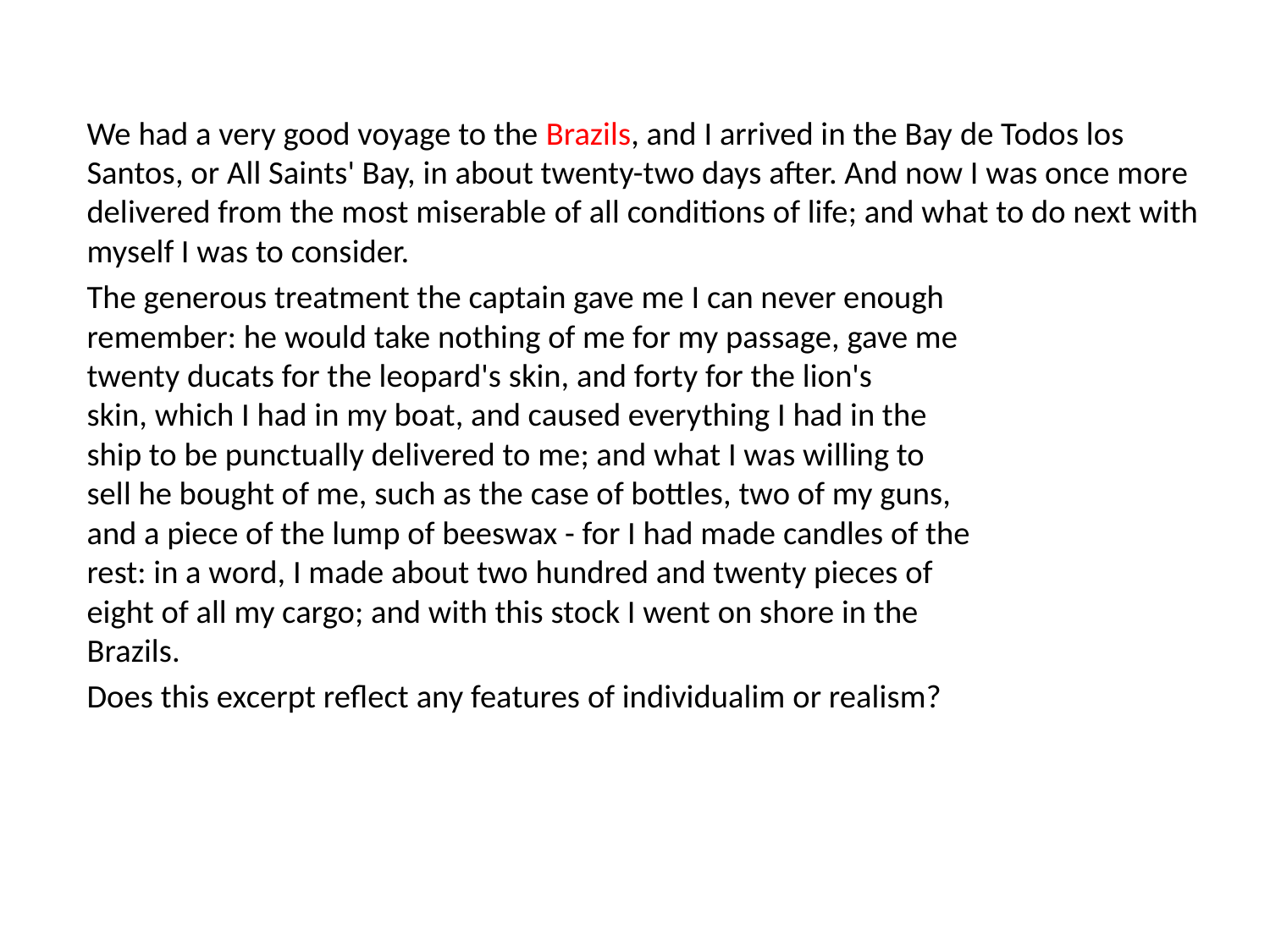

We had a very good voyage to the Brazils, and I arrived in the Bay de Todos los Santos, or All Saints' Bay, in about twenty-two days after. And now I was once more delivered from the most miserable of all conditions of life; and what to do next with myself I was to consider.
The generous treatment the captain gave me I can never enough 
remember: he would take nothing of me for my passage, gave me 
twenty ducats for the leopard's skin, and forty for the lion's 
skin, which I had in my boat, and caused everything I had in the 
ship to be punctually delivered to me; and what I was willing to 
sell he bought of me, such as the case of bottles, two of my guns, 
and a piece of the lump of beeswax - for I had made candles of the 
rest: in a word, I made about two hundred and twenty pieces of 
eight of all my cargo; and with this stock I went on shore in the 
Brazils.
Does this excerpt reflect any features of individualim or realism?